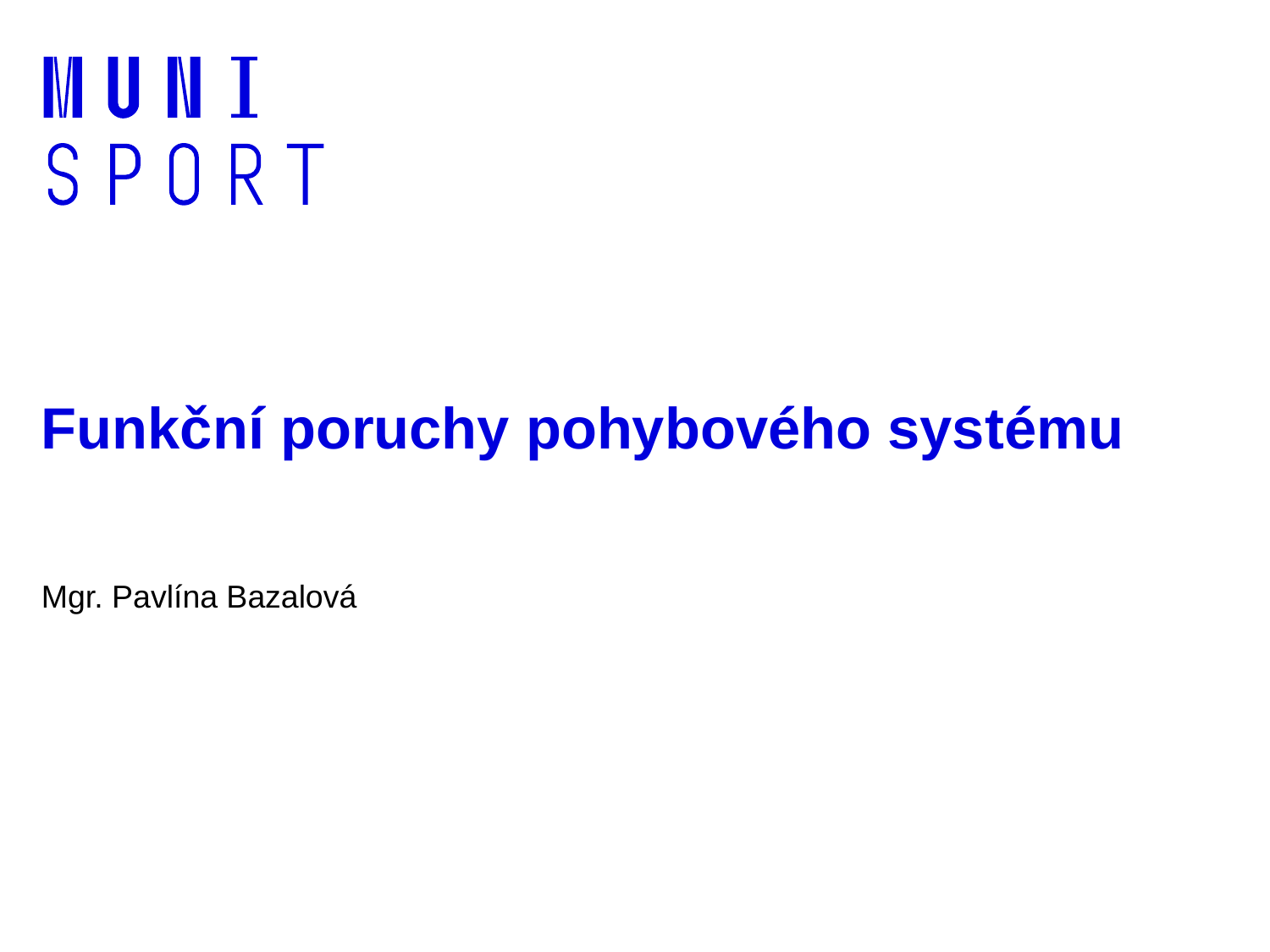

# Funkční poruchy pohybového systému
Mgr. Pavlína Bazalová